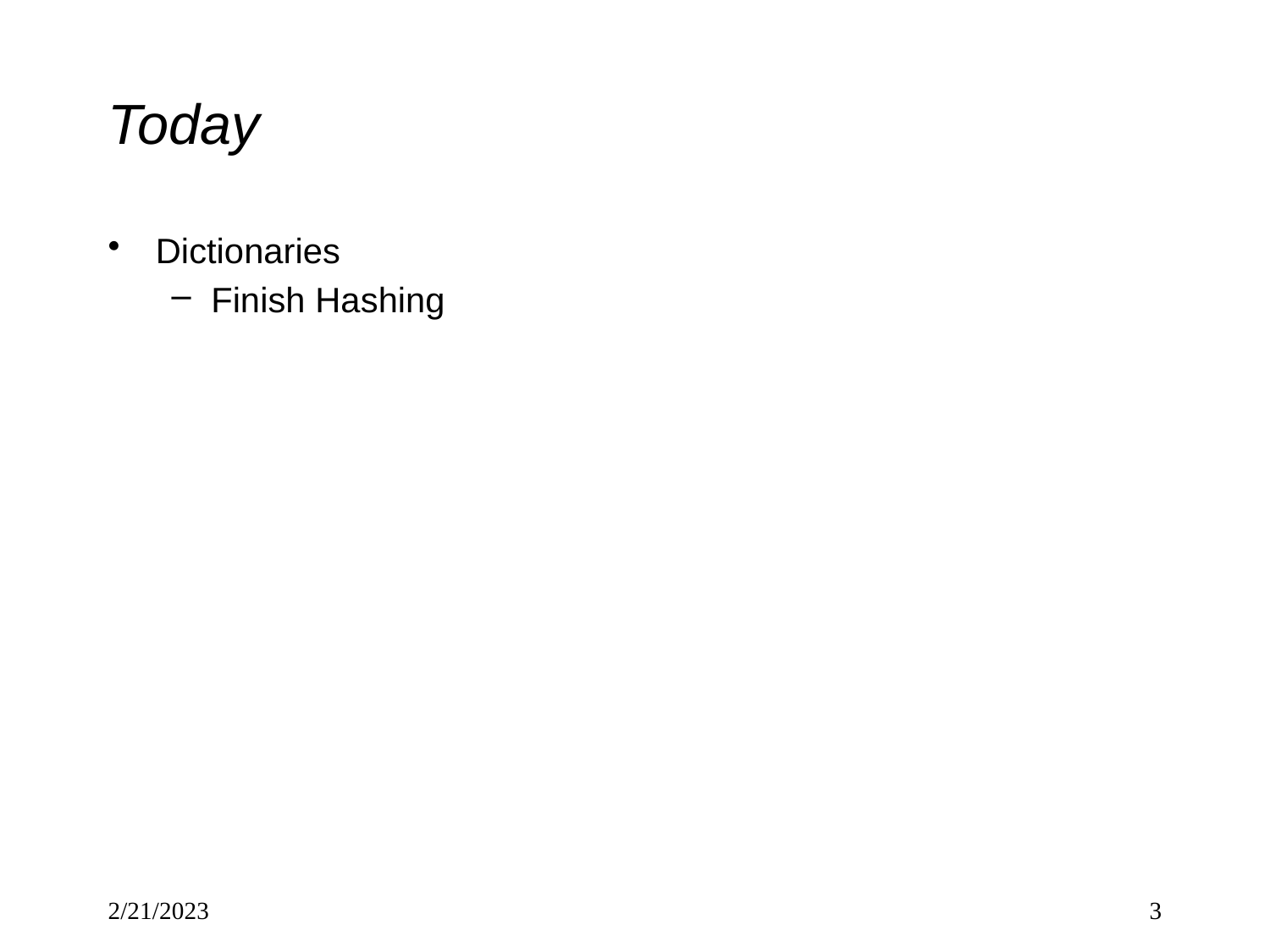

# Today
Dictionaries
Finish Hashing
2/21/2023
3